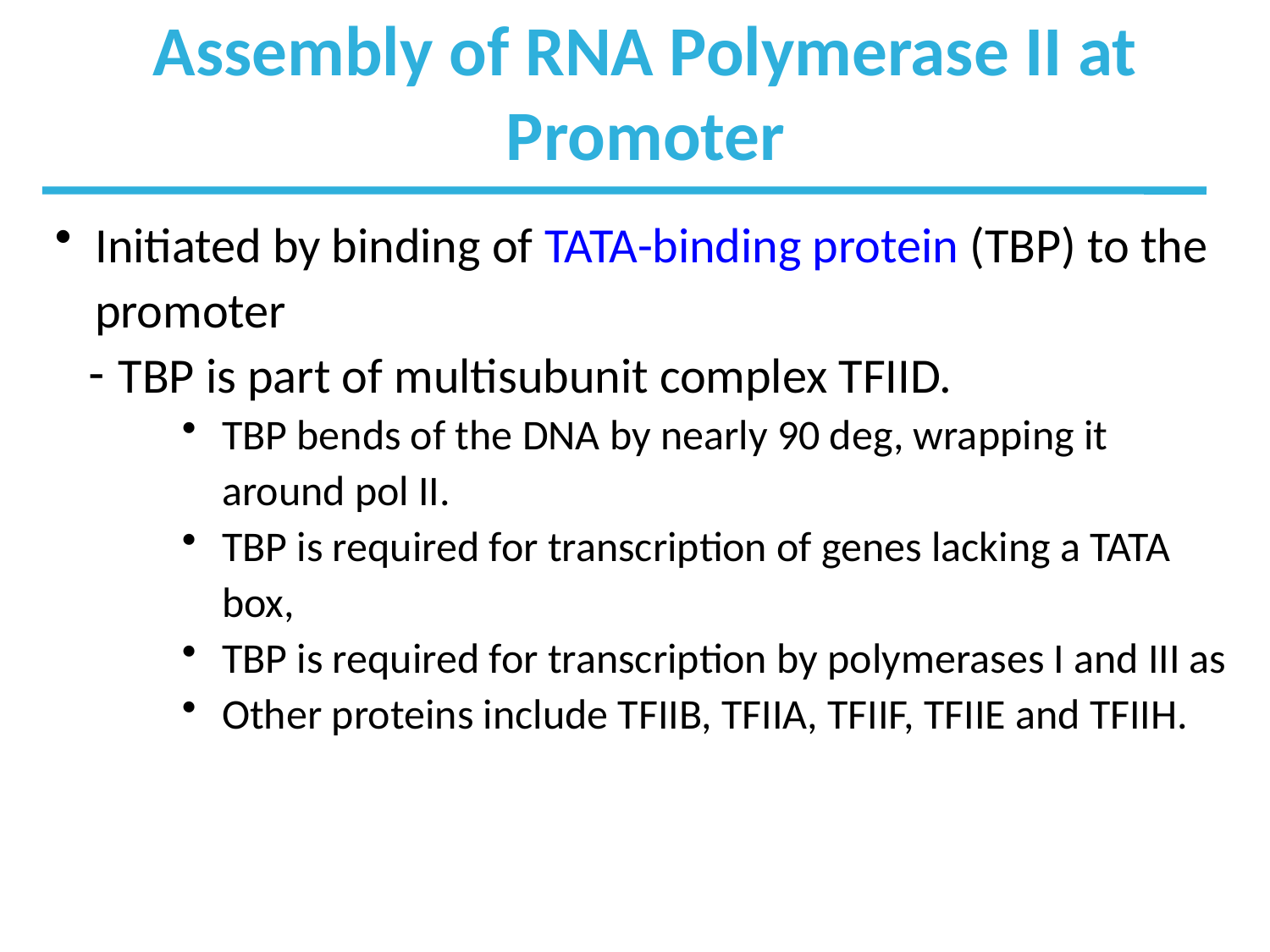

# Assembly of RNA Polymerase II at Promoter

Initiated by binding of TATA-binding protein (TBP) to the promoter
TBP is part of multisubunit complex TFIID.
TBP bends of the DNA by nearly 90 deg, wrapping it  around pol II.
TBP is required for transcription of genes lacking a TATA box,
TBP is required for transcription by polymerases I and III as
Other proteins include TFIIB, TFIIA, TFIIF, TFIIE and TFIIH.